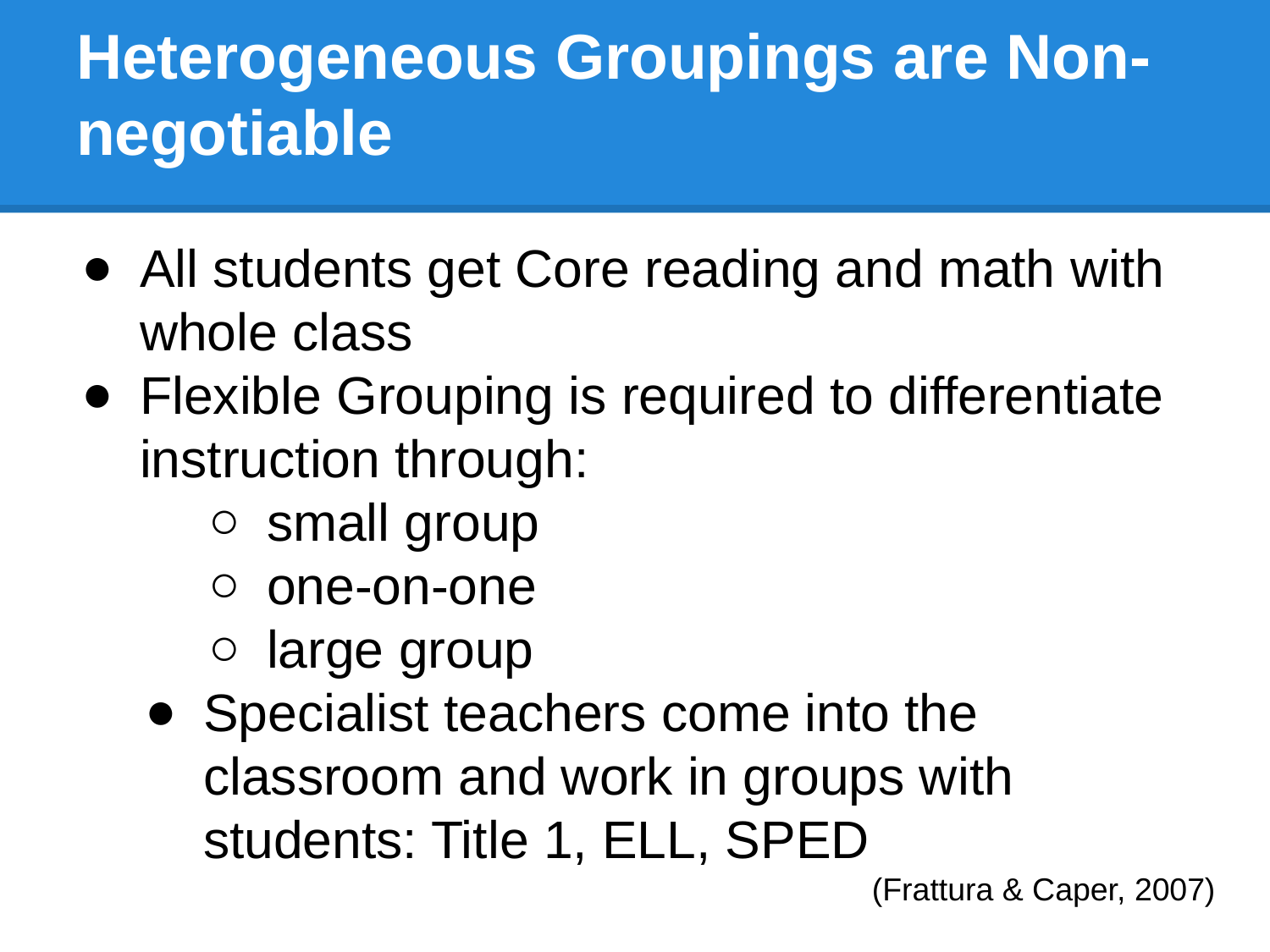

# Heterogeneous Groupings are Non-negotiable
All students get Core reading and math with whole class
Flexible Grouping is required to differentiate instruction through:
small group
one-on-one
large group
Specialist teachers come into the classroom and work in groups with students: Title 1, ELL, SPED
(Frattura & Caper, 2007)